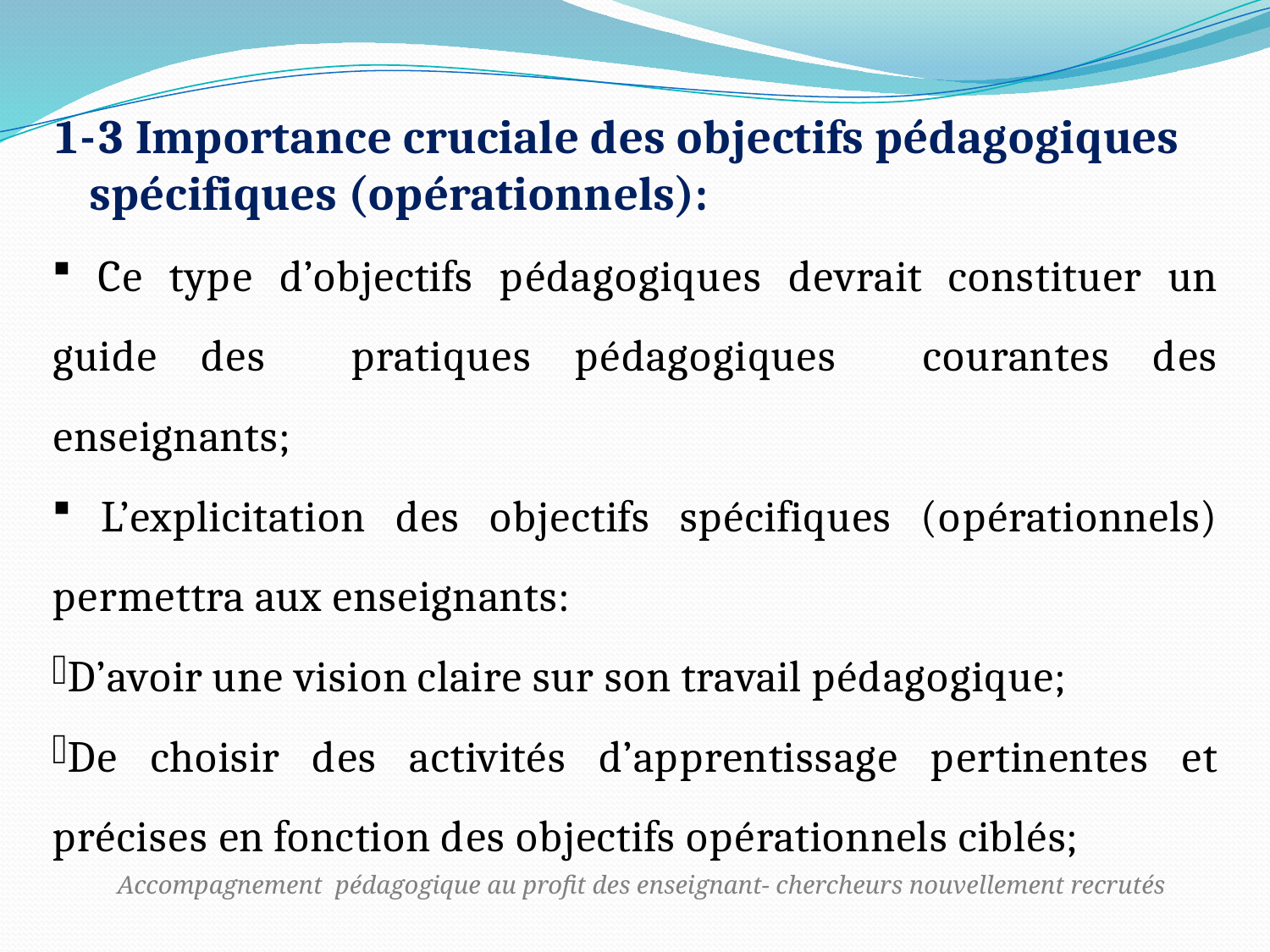

#
1-3 Importance cruciale des objectifs pédagogiques spécifiques (opérationnels):
 Ce type d’objectifs pédagogiques devrait constituer un guide des  pratiques pédagogiques  courantes des enseignants;
 L’explicitation des objectifs spécifiques (opérationnels) permettra aux enseignants:
D’avoir une vision claire sur son travail pédagogique;
De choisir des activités d’apprentissage pertinentes et précises en fonction des objectifs opérationnels ciblés;
Accompagnement  pédagogique au profit des enseignant- chercheurs nouvellement recrutés